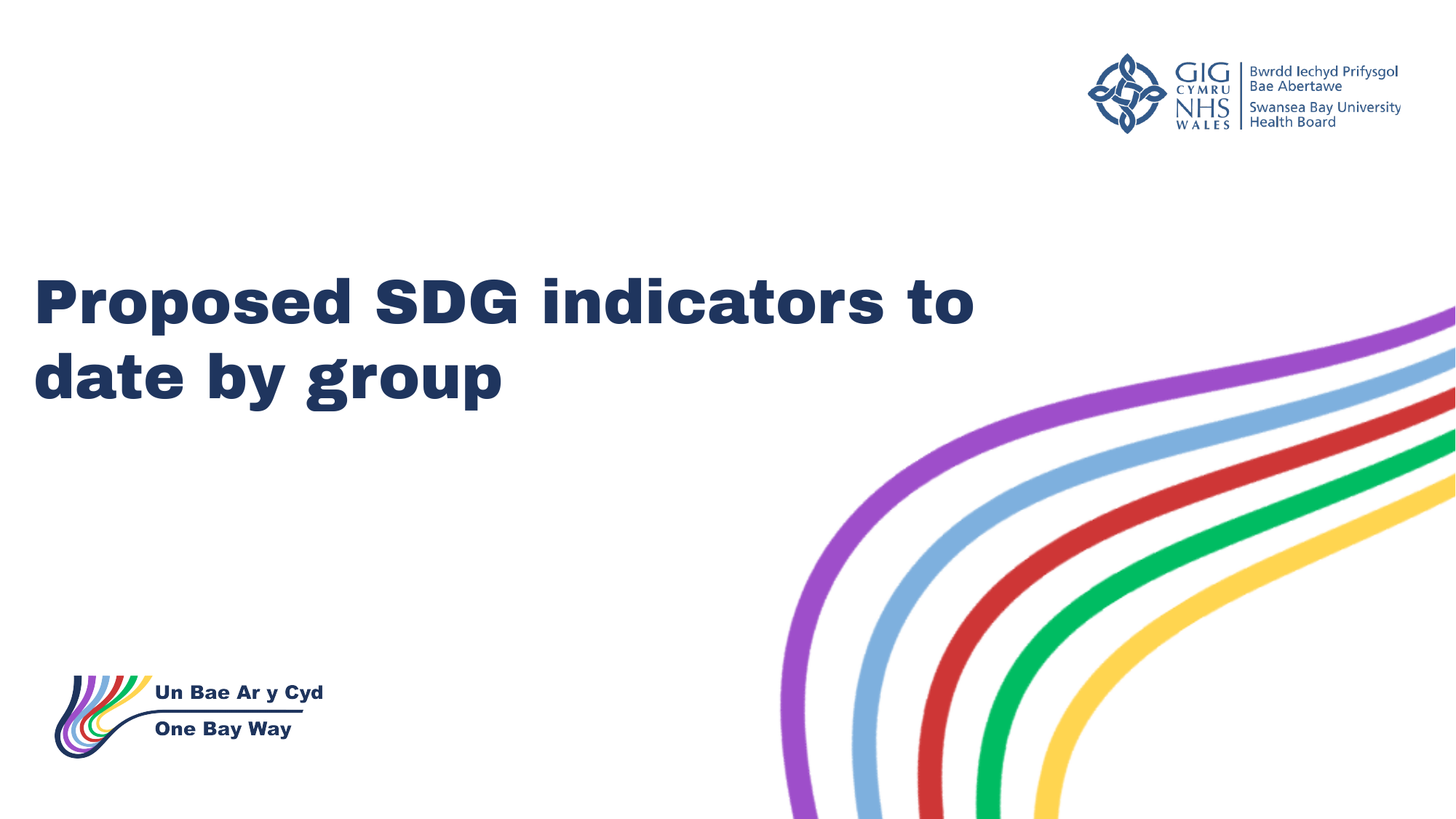

Proposed SDG indicators to date by group